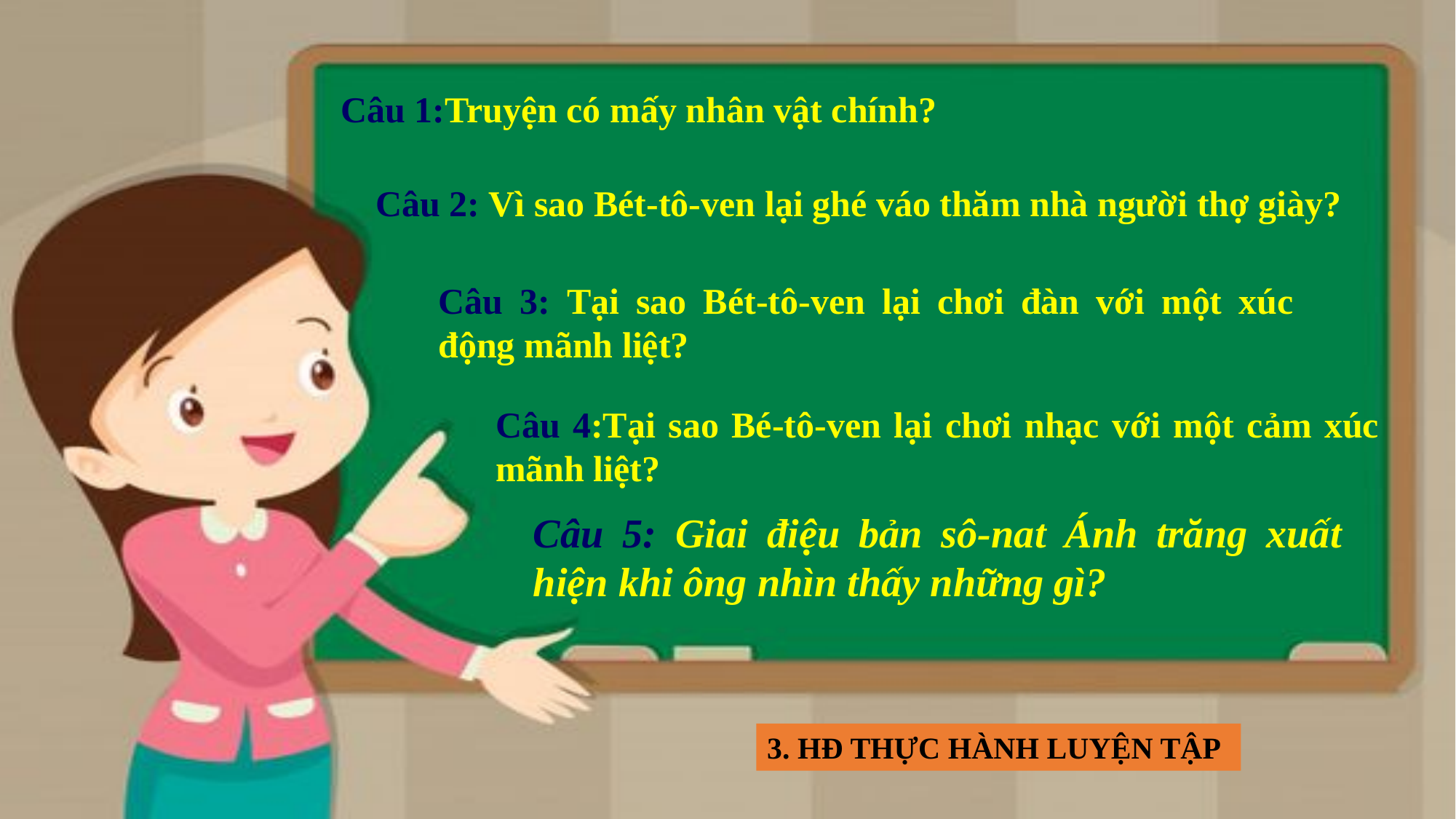

Câu 1:Truyện có mấy nhân vật chính?
Câu 2: Vì sao Bét-tô-ven lại ghé váo thăm nhà người thợ giày?
Câu 3: Tại sao Bét-tô-ven lại chơi đàn với một xúc  động mãnh liệt?
Câu 4:Tại sao Bé-tô-ven lại chơi nhạc với một cảm xúc mãnh liệt?
Câu 5: Giai điệu bản sô-nat Ánh trăng xuất hiện khi ông nhìn thấy những gì?
3. HĐ THỰC HÀNH LUYỆN TẬP